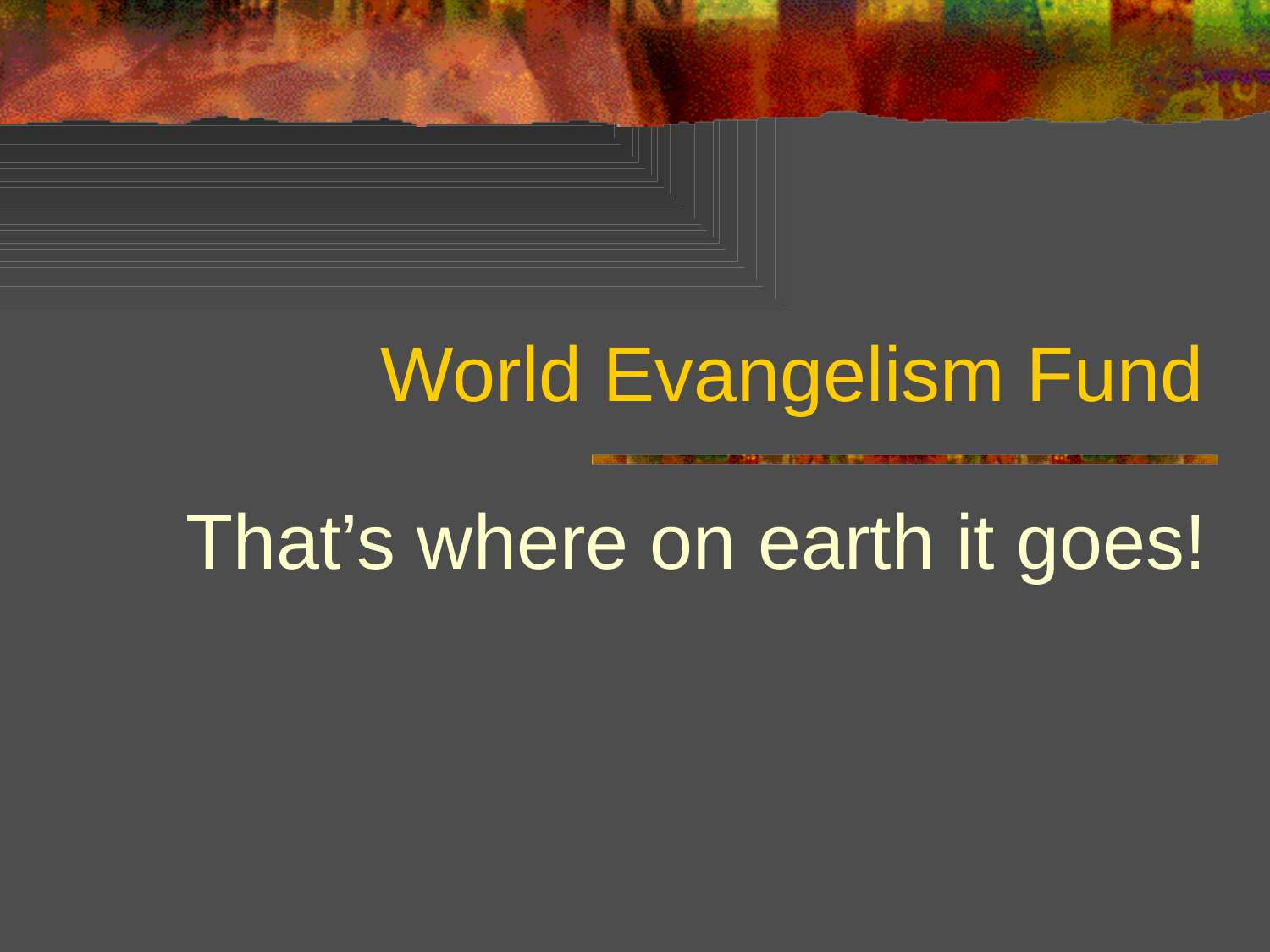

# World Evangelism Fund
That’s where on earth it goes!